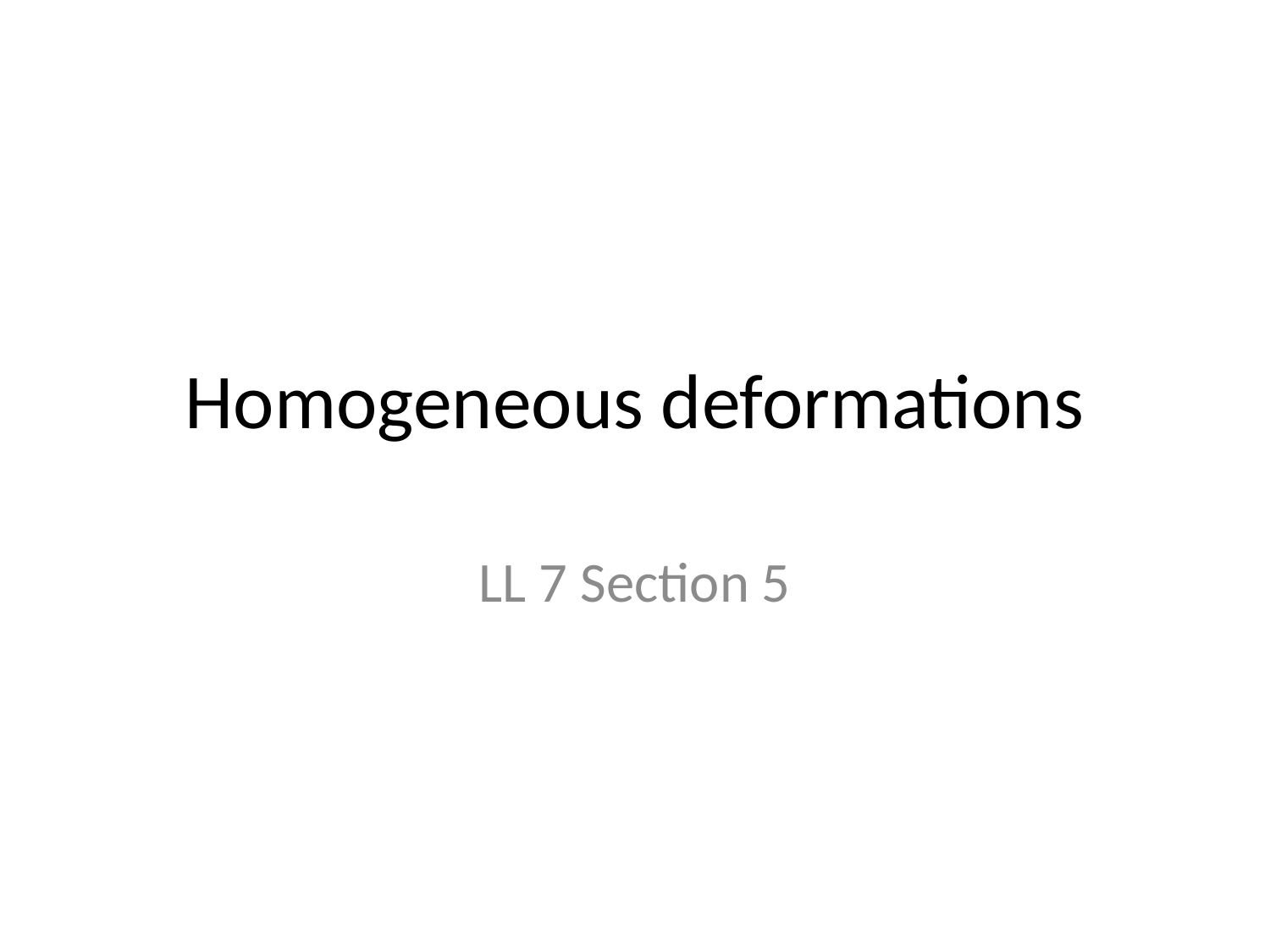

# Homogeneous deformations
LL 7 Section 5